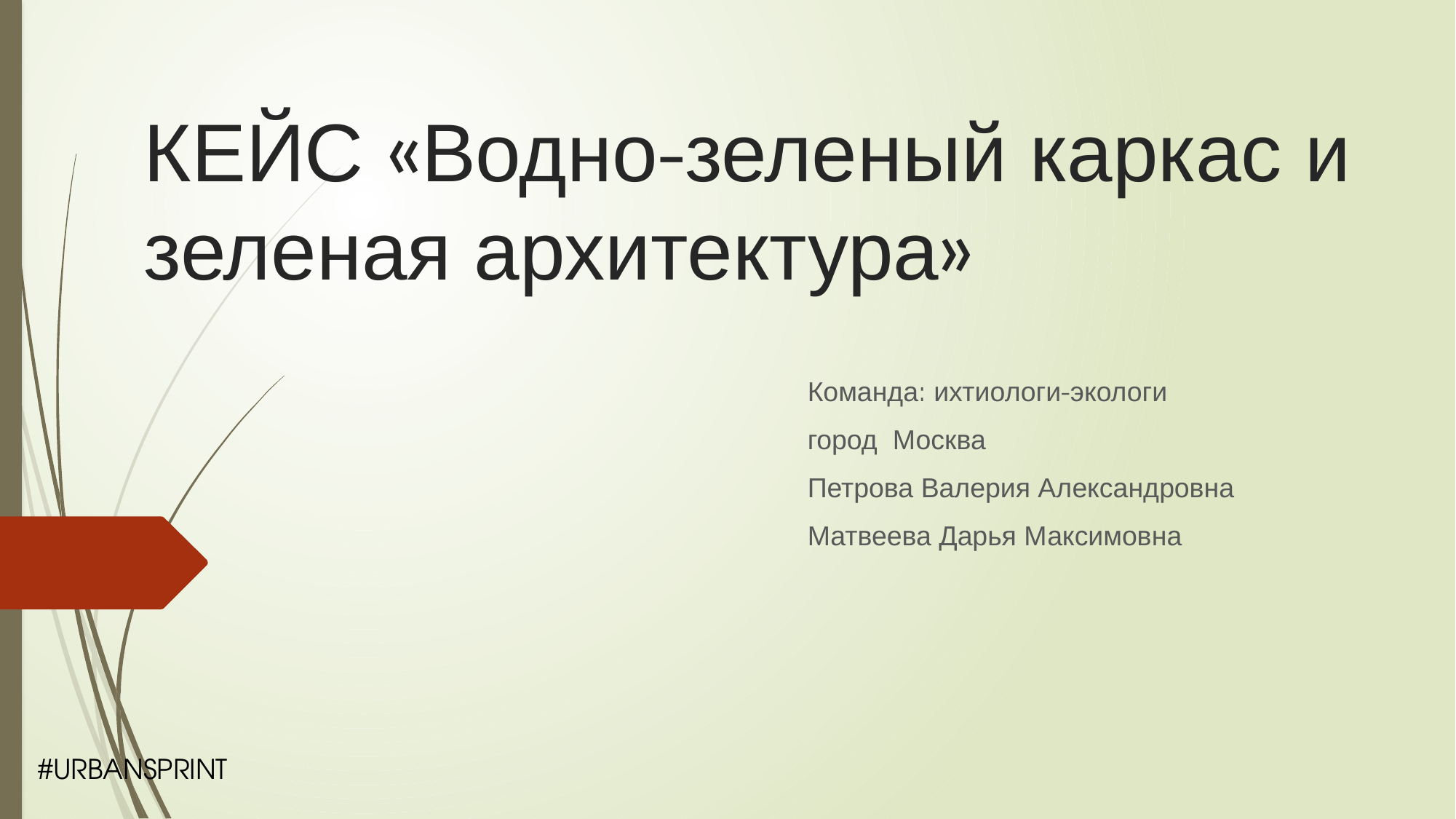

# КЕЙС «Водно-зеленый каркас и зеленая архитектура»
Команда: ихтиологи-экологи
город  Москва
Петрова Валерия Александровна
Матвеева Дарья Максимовна

#URBANSPRINT